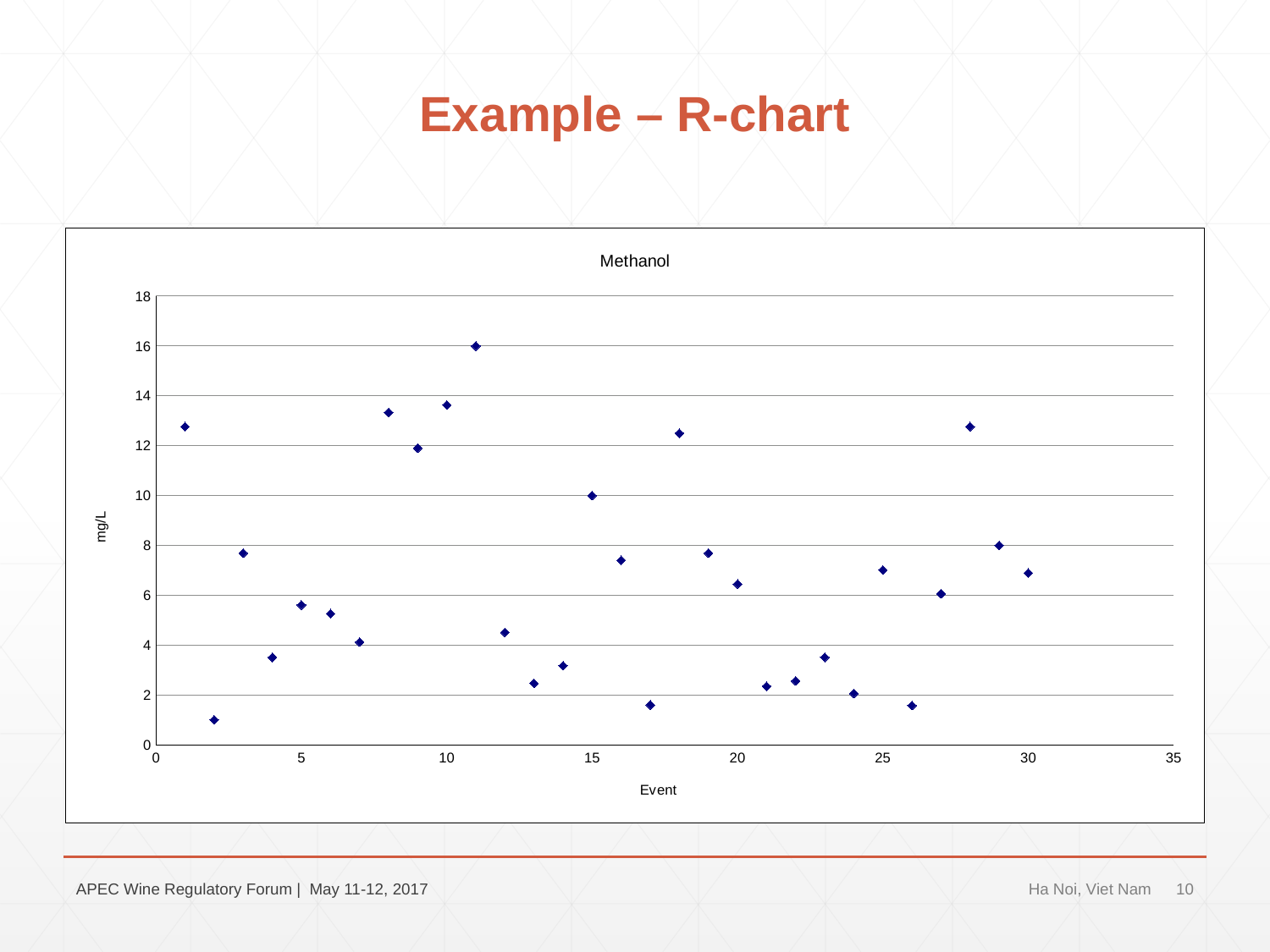

# Example – R-chart

### Chart: Methanol

| Category |  |  |  |  |
|---|---|---|---|---|
APEC Wine Regulatory Forum |  May 11-12, 2017
Ha Noi, Viet Nam
10